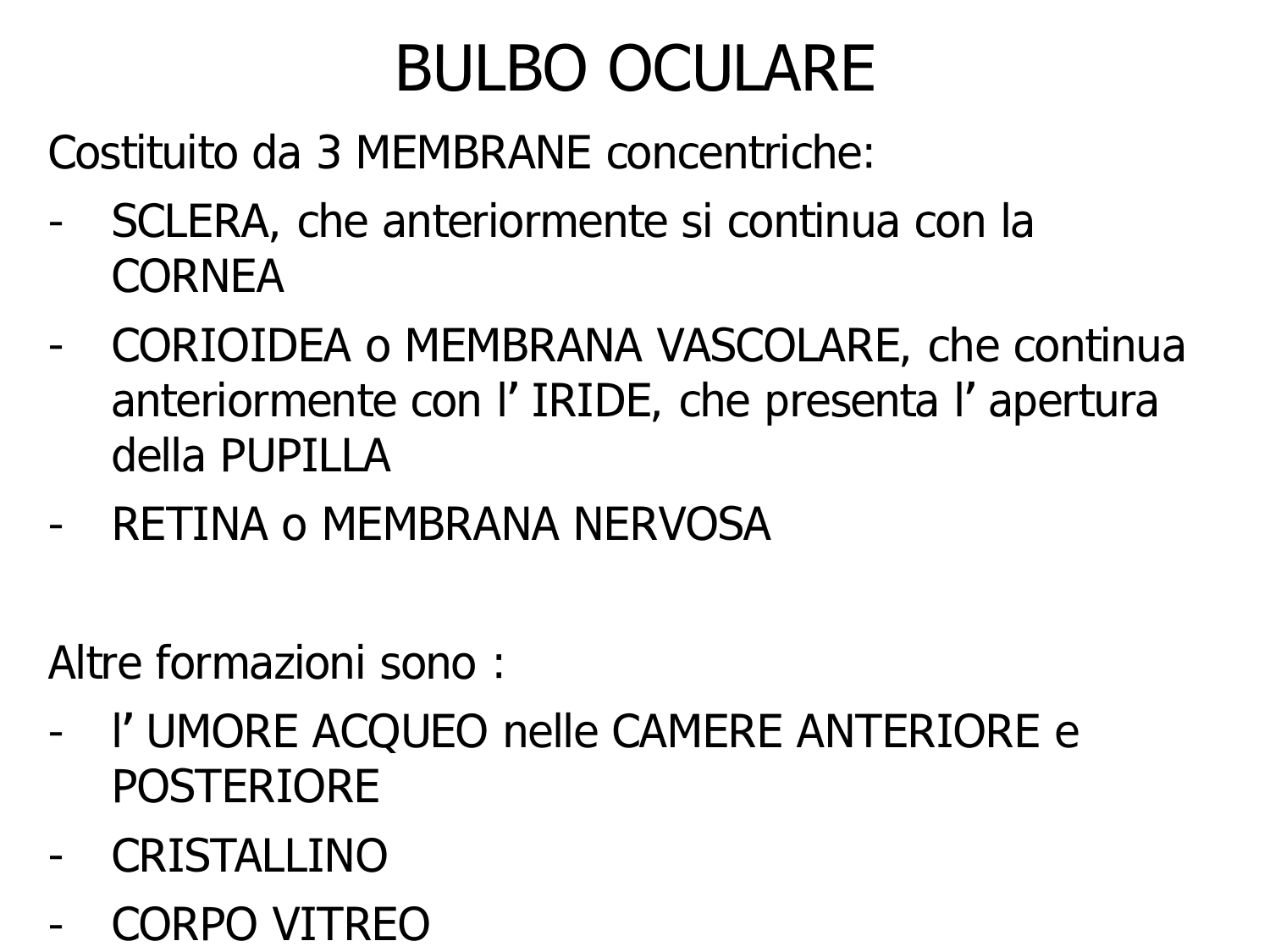

# BULBO OCULARE
Costituito da 3 MEMBRANE concentriche:
SCLERA, che anteriormente si continua con la CORNEA
CORIOIDEA o MEMBRANA VASCOLARE, che continua anteriormente con l’ IRIDE, che presenta l’ apertura della PUPILLA
RETINA o MEMBRANA NERVOSA

Altre formazioni sono :
l’ UMORE ACQUEO nelle CAMERE ANTERIORE e POSTERIORE
CRISTALLINO
CORPO VITREO